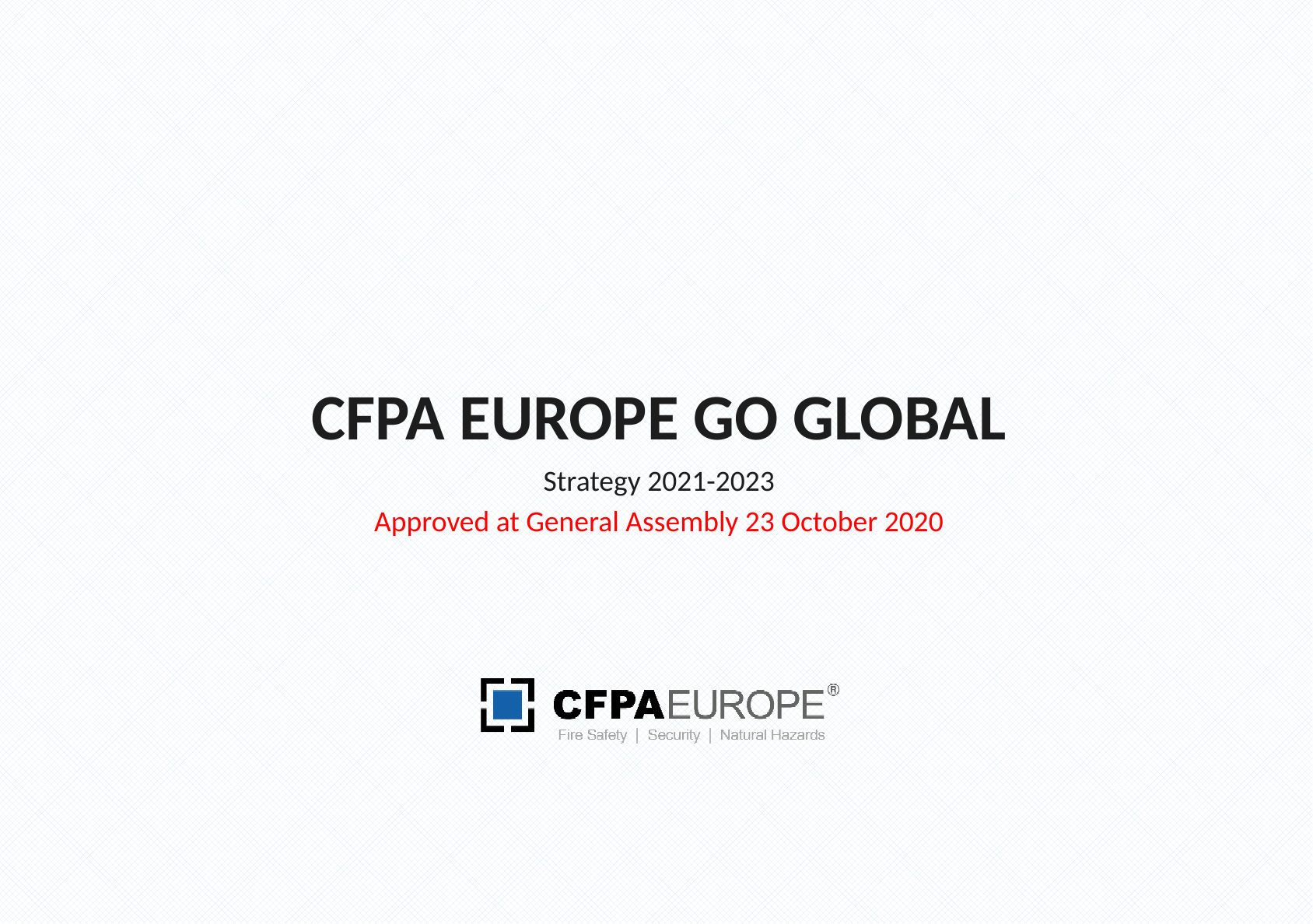

# CFPA Europe go global
Strategy 2021-2023
Approved at General Assembly 23 October 2020